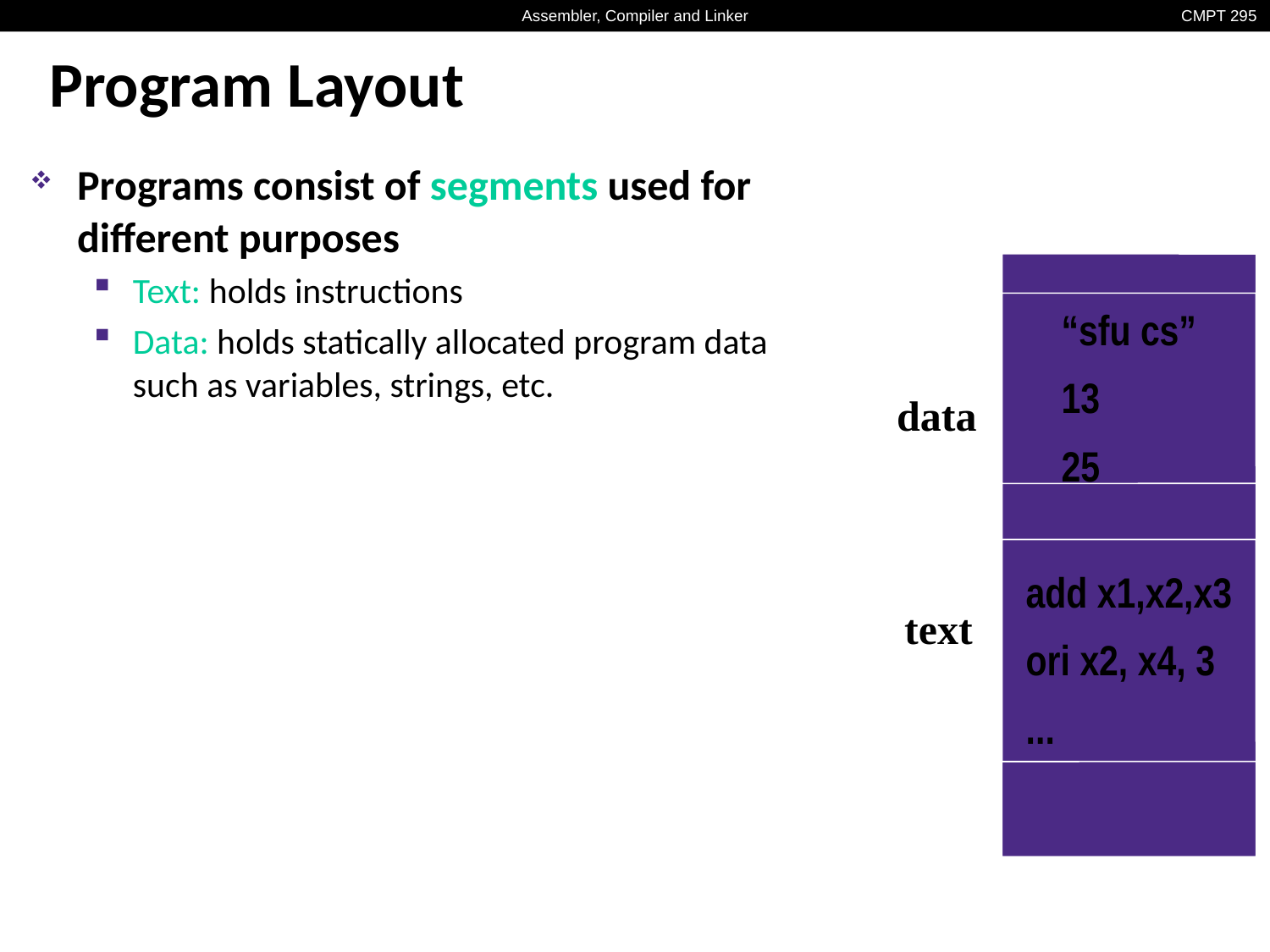

# Program Layout
Programs consist of segments used for different purposes
Text: holds instructions
Data: holds statically allocated program data such as variables, strings, etc.

“sfu cs”
13
25
data
add x1,x2,x3
ori x2, x4, 3
...
text